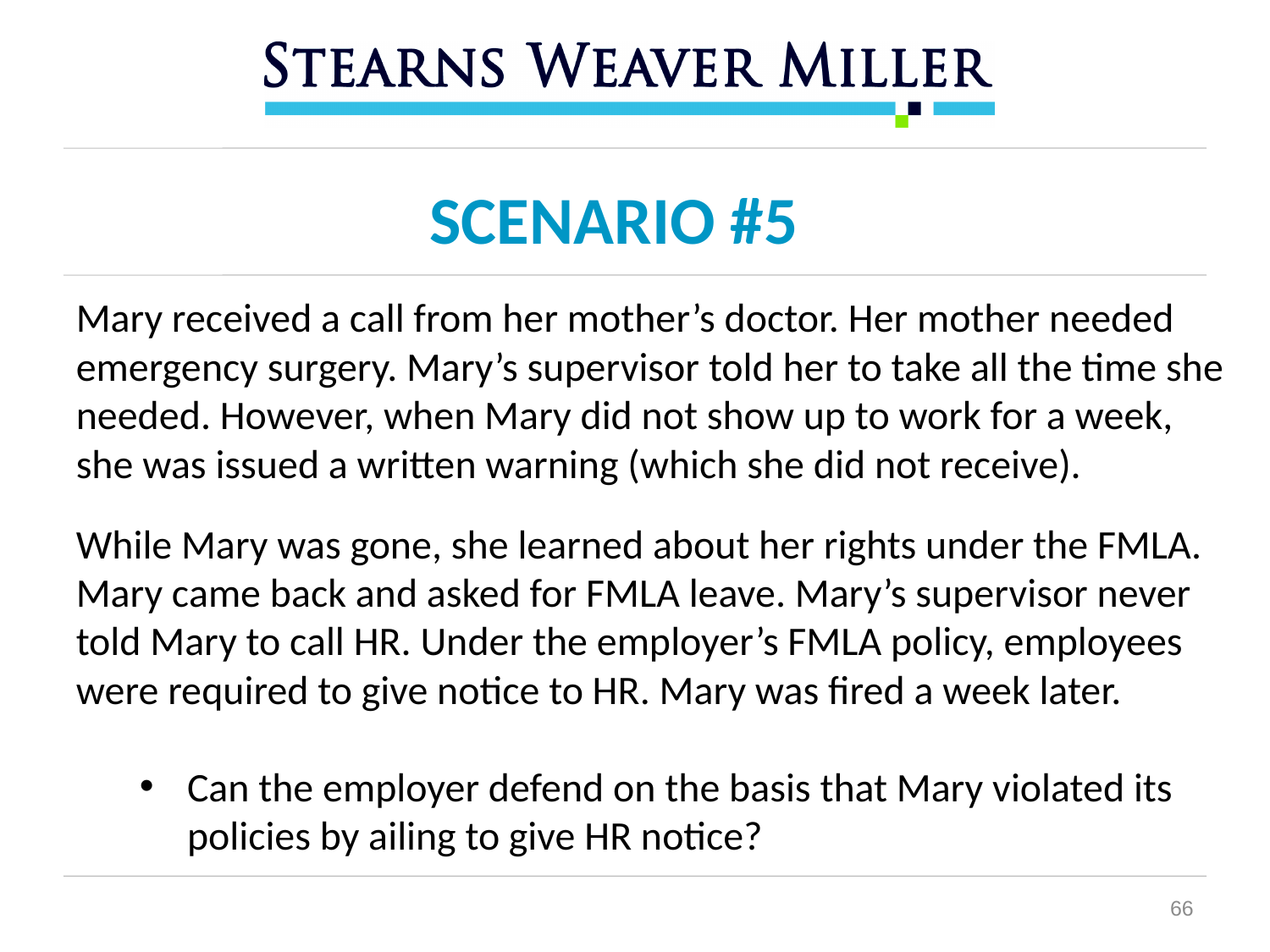

# SCENARIO #5
Mary received a call from her mother’s doctor. Her mother needed emergency surgery. Mary’s supervisor told her to take all the time she needed. However, when Mary did not show up to work for a week, she was issued a written warning (which she did not receive).

While Mary was gone, she learned about her rights under the FMLA. Mary came back and asked for FMLA leave. Mary’s supervisor never told Mary to call HR. Under the employer’s FMLA policy, employees were required to give notice to HR. Mary was fired a week later.

Can the employer defend on the basis that Mary violated its policies by ailing to give HR notice?
66